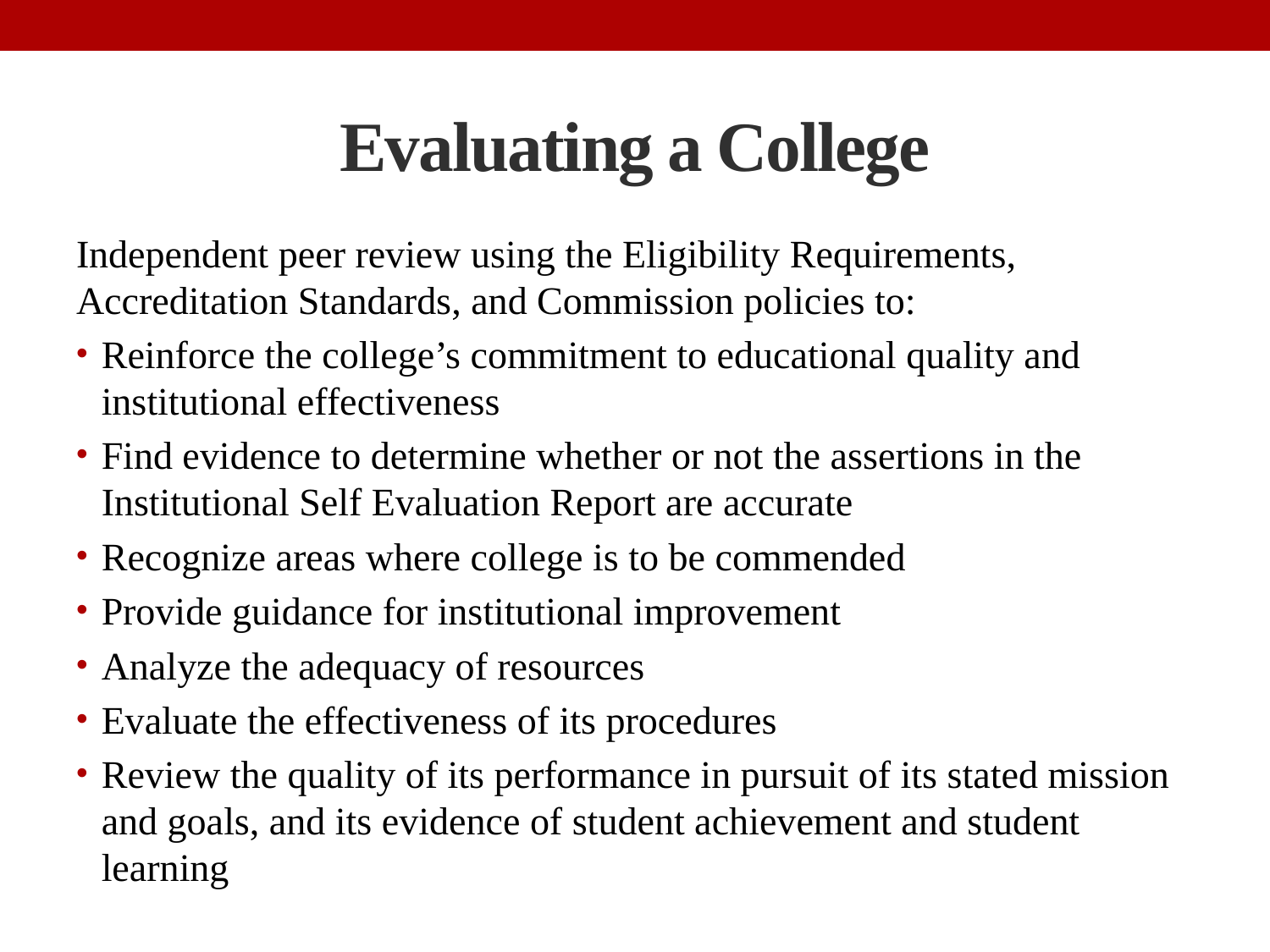

# Evaluating a College
Independent peer review using the Eligibility Requirements, Accreditation Standards, and Commission policies to:
Reinforce the college’s commitment to educational quality and institutional effectiveness
Find evidence to determine whether or not the assertions in the Institutional Self Evaluation Report are accurate
Recognize areas where college is to be commended
Provide guidance for institutional improvement
Analyze the adequacy of resources
Evaluate the effectiveness of its procedures
Review the quality of its performance in pursuit of its stated mission and goals, and its evidence of student achievement and student learning